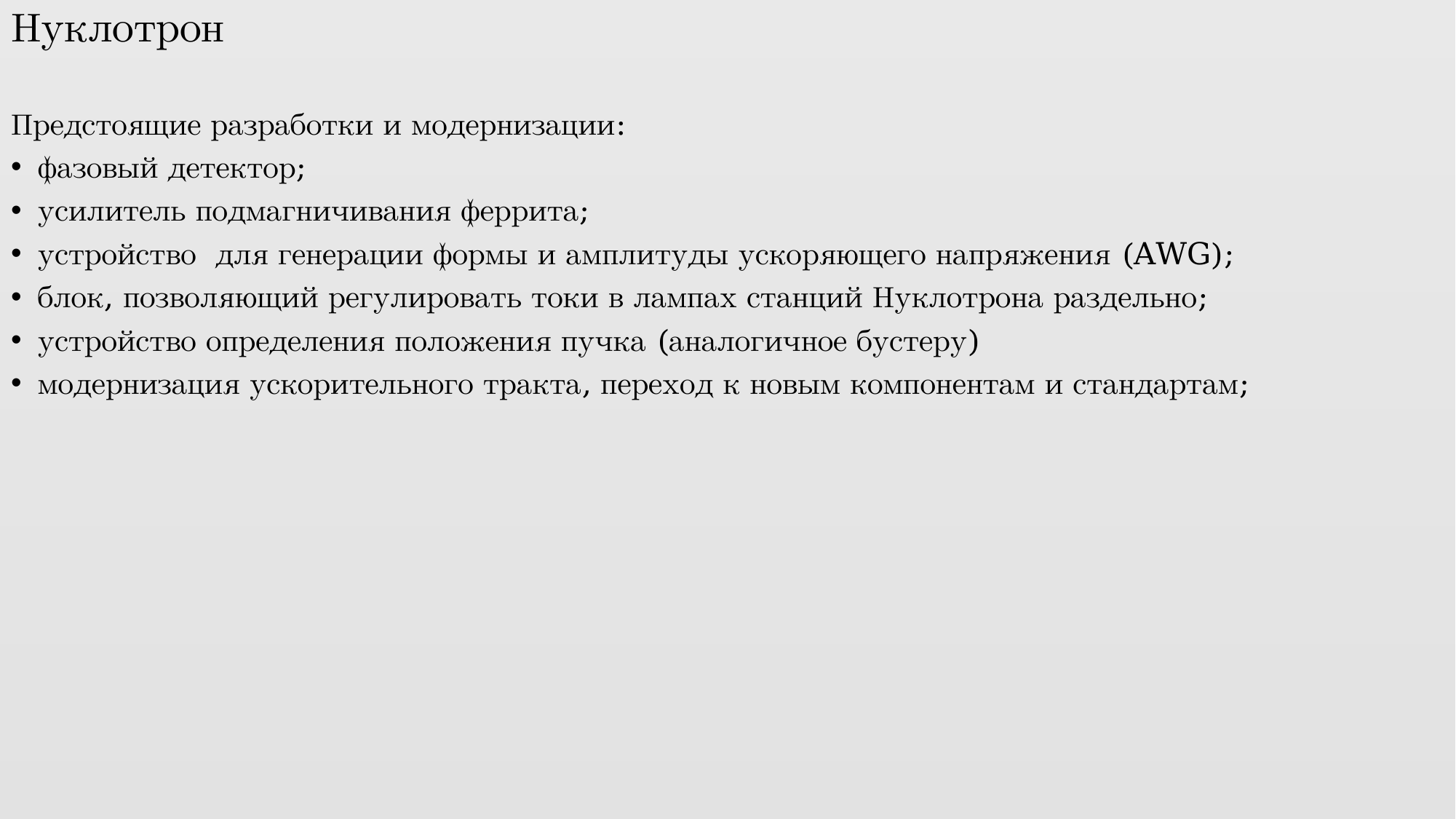

Нуклотрон

Предстоящие разработки и модернизации:
фазовый детектор;
усилитель подмагничивания феррита;
устройство  для генерации формы и амплитуды ускоряющего напряжения (AWG);
блок, позволяющий регулировать токи в лампах станций Нуклотрона раздельно;
устройство определения положения пучка (аналогичное бустеру)
модернизация ускорительного тракта, переход к новым компонентам и стандартам;